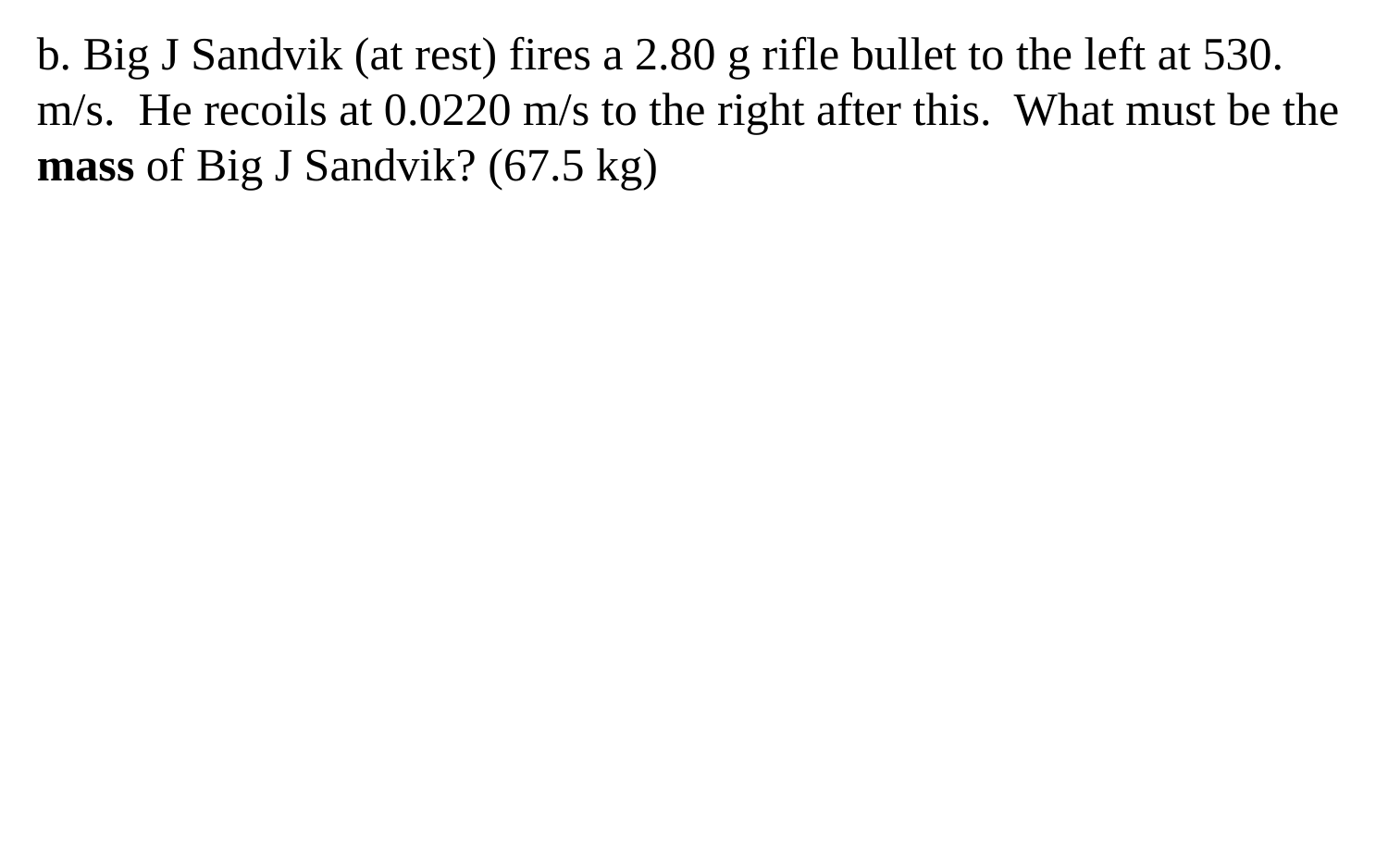

b. Big J Sandvik (at rest) fires a 2.80 g rifle bullet to the left at 530. m/s.  He recoils at 0.0220 m/s to the right after this.  What must be the mass of Big J Sandvik? (67.5 kg)